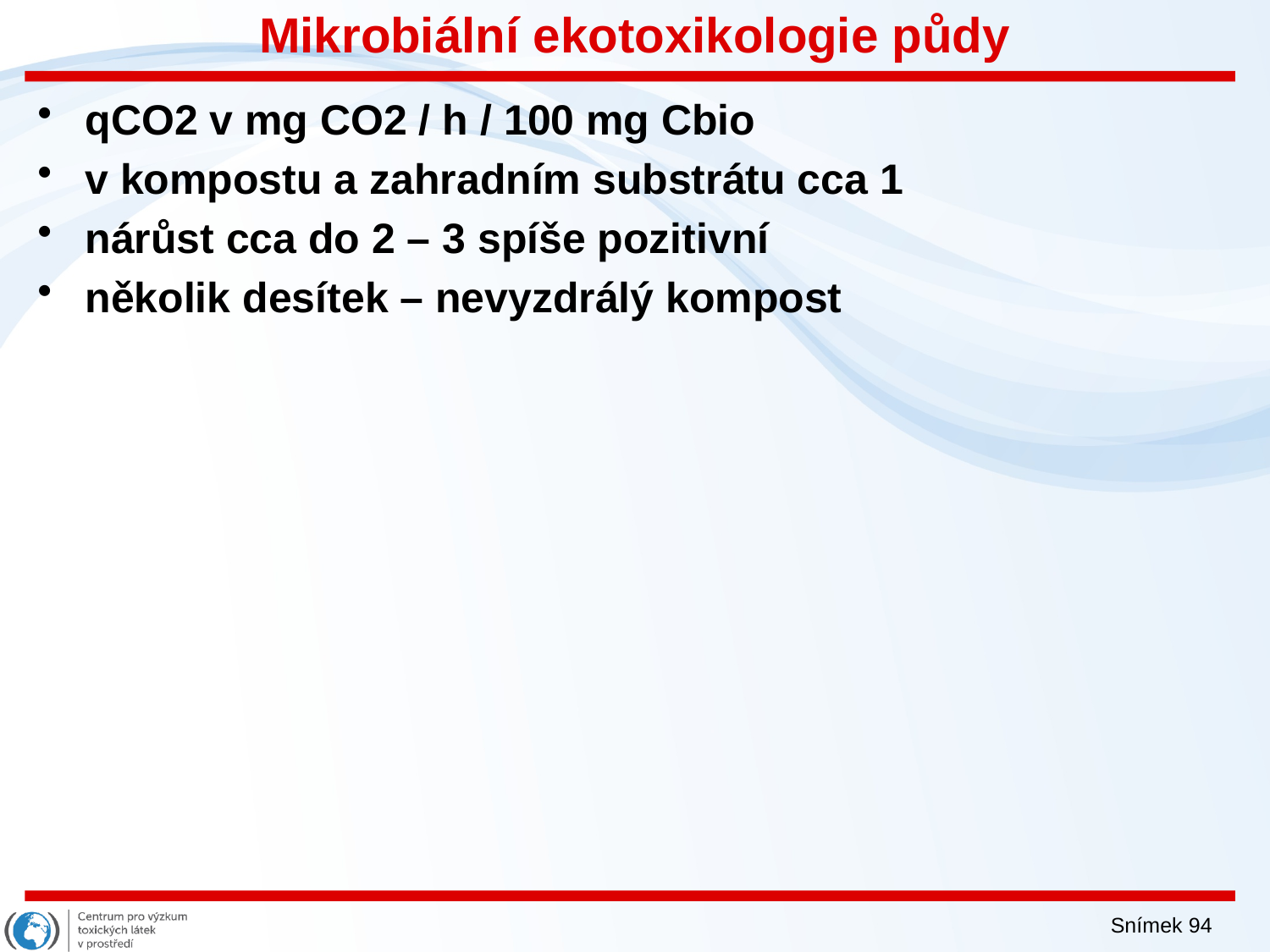

#
Mikrobiální ekotoxikologie půdy
qCO2 v mg CO2 / h / 100 mg Cbio
v kompostu a zahradním substrátu cca 1
nárůst cca do 2 – 3 spíše pozitivní
několik desítek – nevyzdrálý kompost
Snímek 94